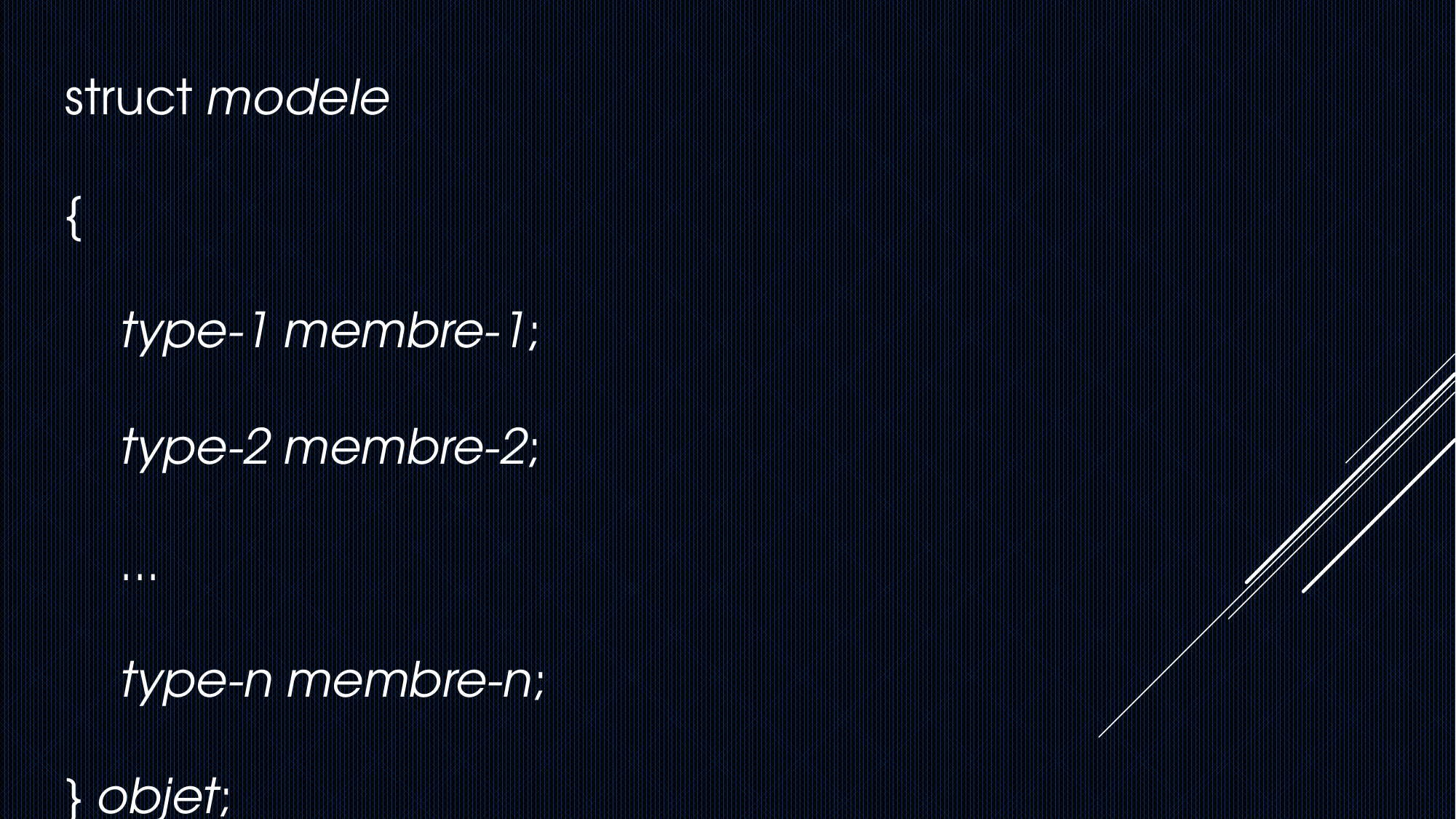

struct modele
{
type-1 membre-1;
type-2 membre-2;
...
type-n membre-n;
} objet;